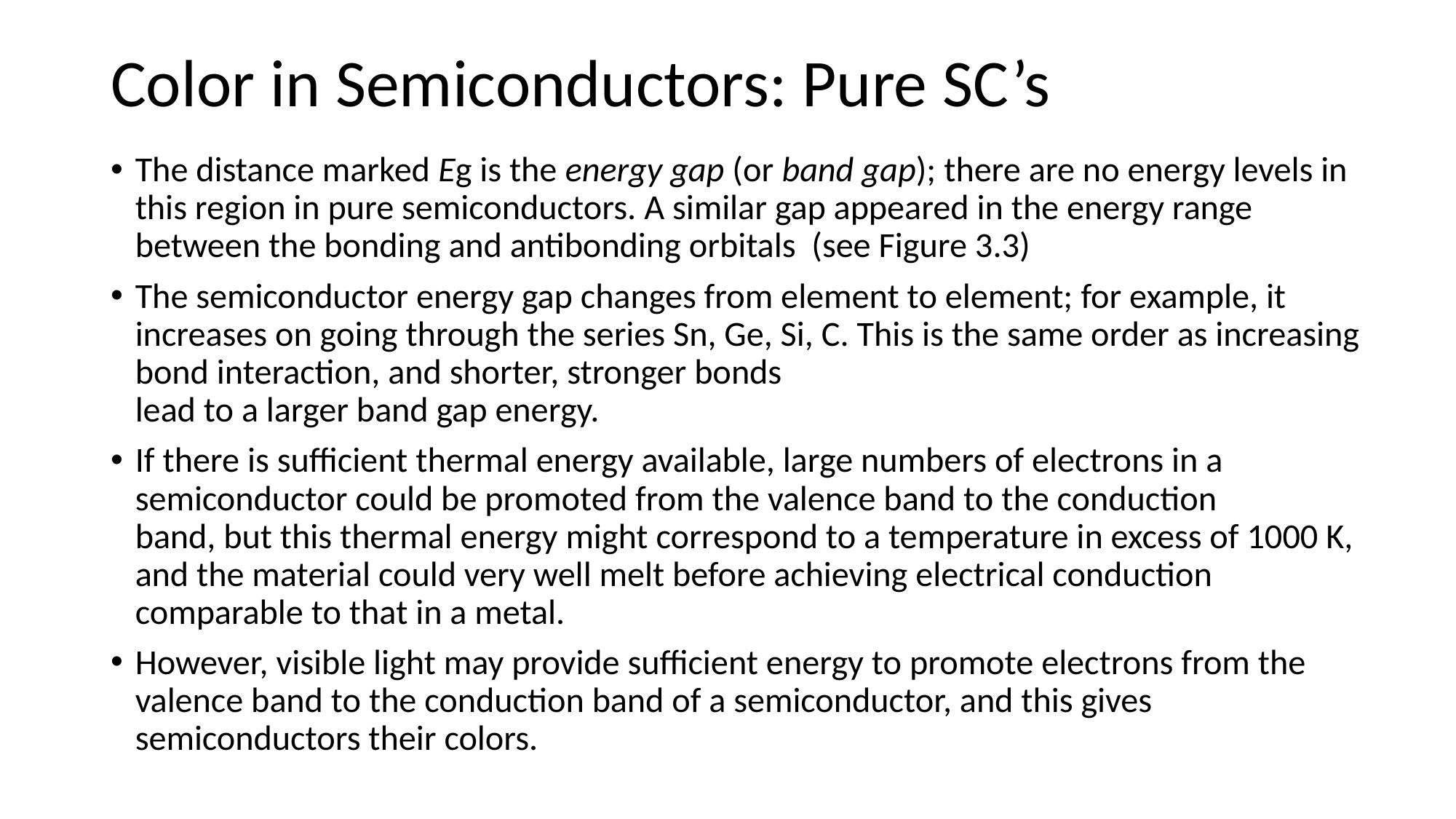

Color in Semiconductors: Pure SC’s
The distance marked Eg is the energy gap (or band gap); there are no energy levels in this region in pure semiconductors. A similar gap appeared in the energy range between the bonding and antibonding orbitals  (see Figure 3.3)
The semiconductor energy gap changes from element to element; for example, it increases on going through the series Sn, Ge, Si, C. This is the same order as increasing bond interaction, and shorter, stronger bonds
lead to a larger band gap energy.
If there is sufficient thermal energy available, large numbers of electrons in a semiconductor could be promoted from the valence band to the conduction
band, but this thermal energy might correspond to a temperature in excess of 1000 K, and the material could very well melt before achieving electrical conduction comparable to that in a metal.
However, visible light may provide sufficient energy to promote electrons from the valence band to the conduction band of a semiconductor, and this gives semiconductors their colors.